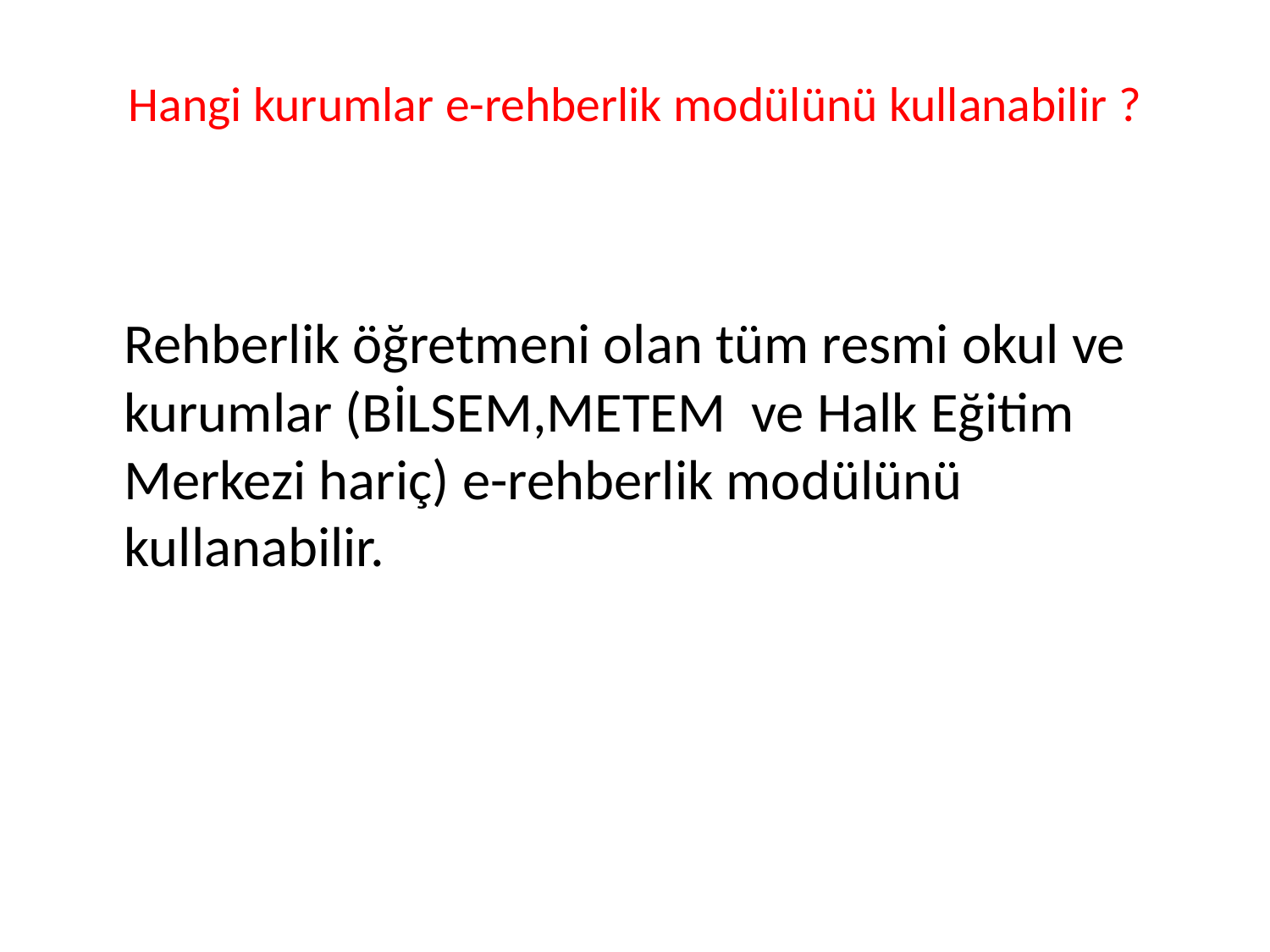

# Hangi kurumlar e-rehberlik modülünü kullanabilir ?

	Rehberlik öğretmeni olan tüm resmi okul ve kurumlar (BİLSEM,METEM  ve Halk Eğitim Merkezi hariç) e-rehberlik modülünü kullanabilir.